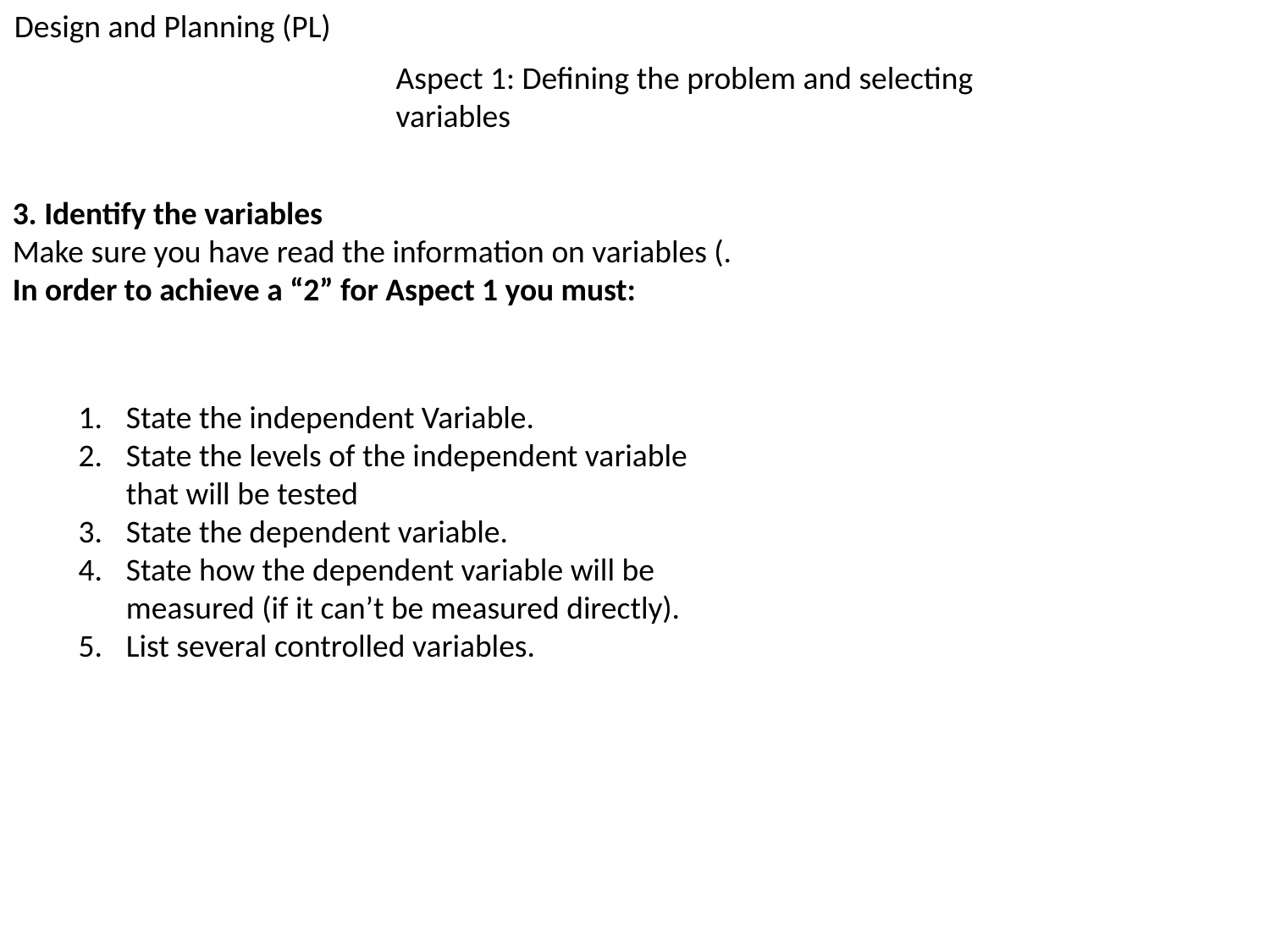

Design and Planning (PL)
Aspect 1: Defining the problem and selecting variables
3. Identify the variables
Make sure you have read the information on variables (.
In order to achieve a “2” for Aspect 1 you must:
State the independent Variable.
State the levels of the independent variable that will be tested
State the dependent variable.
State how the dependent variable will be measured (if it can’t be measured directly).
List several controlled variables.